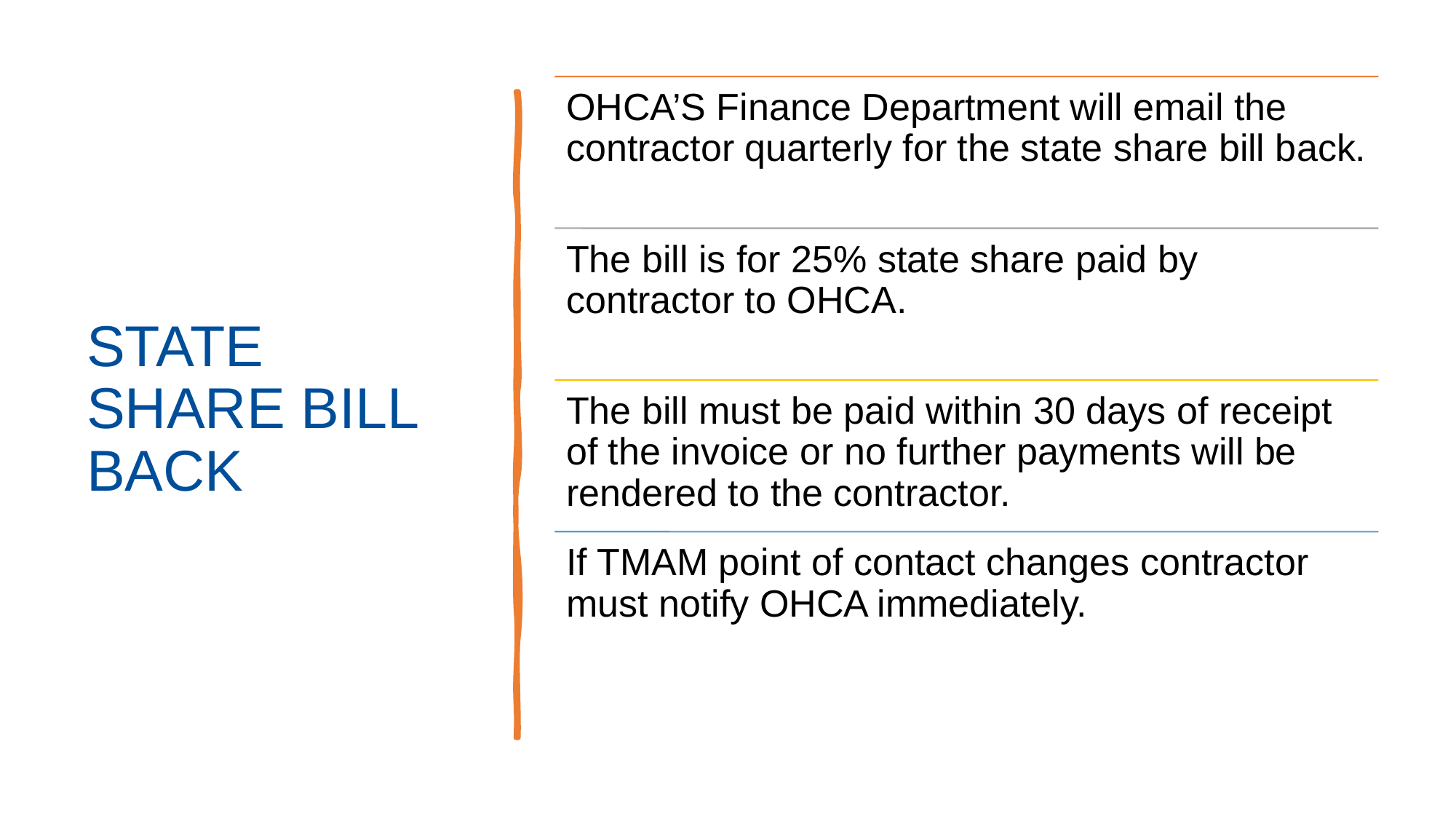

# State share bill back
OHCA’S Finance Department will email the contractor quarterly for the state share bill back.
The bill is for 25% state share paid by contractor to OHCA.
The bill must be paid within 30 days of receipt of the invoice or no further payments will be rendered to the contractor.
If TMAM point of contact changes contractor must notify OHCA immediately.